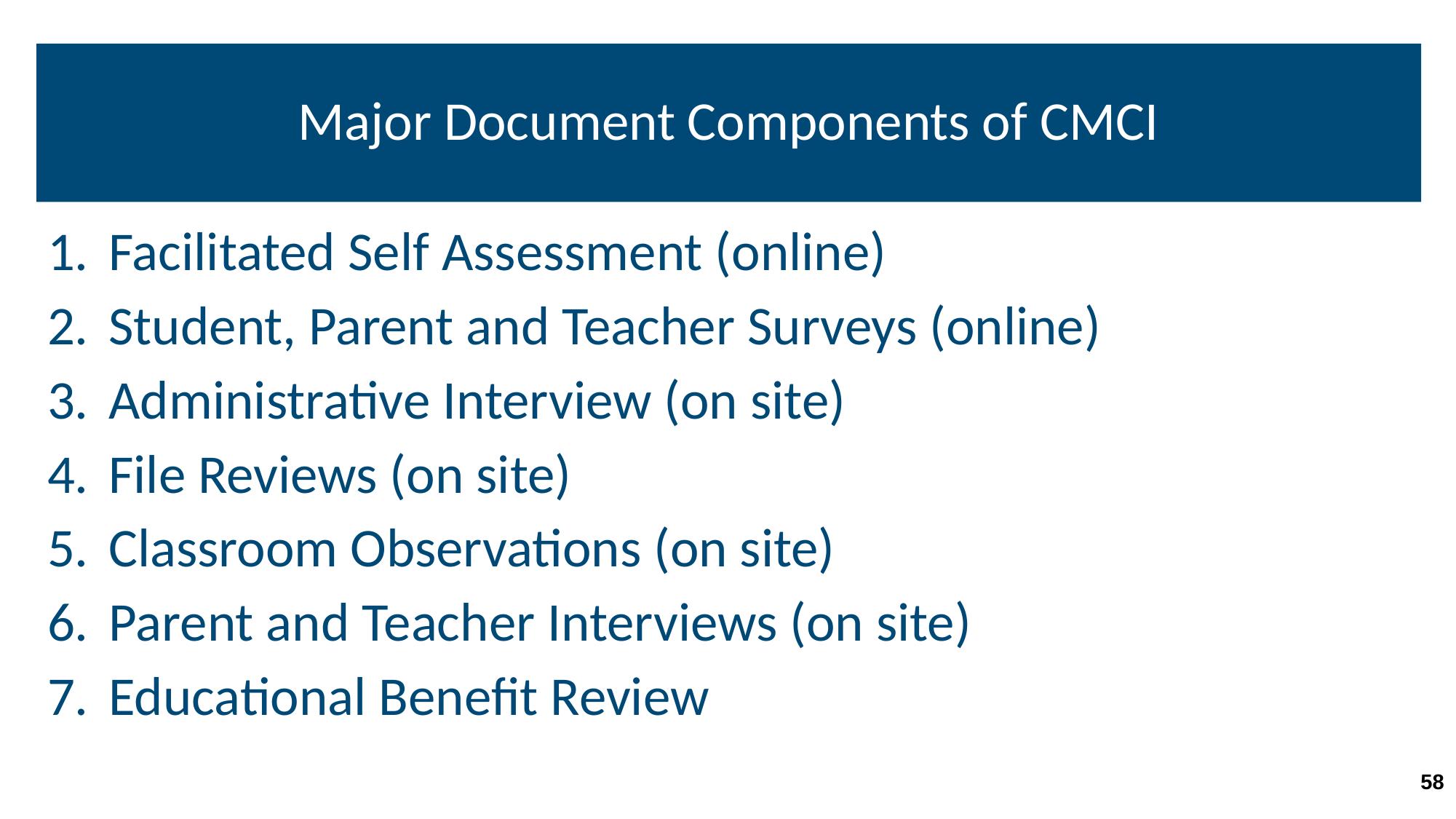

# Major Document Components of CMCI
Facilitated Self Assessment (online)
Student, Parent and Teacher Surveys (online)
Administrative Interview (on site)
File Reviews (on site)
Classroom Observations (on site)
Parent and Teacher Interviews (on site)
Educational Benefit Review

58